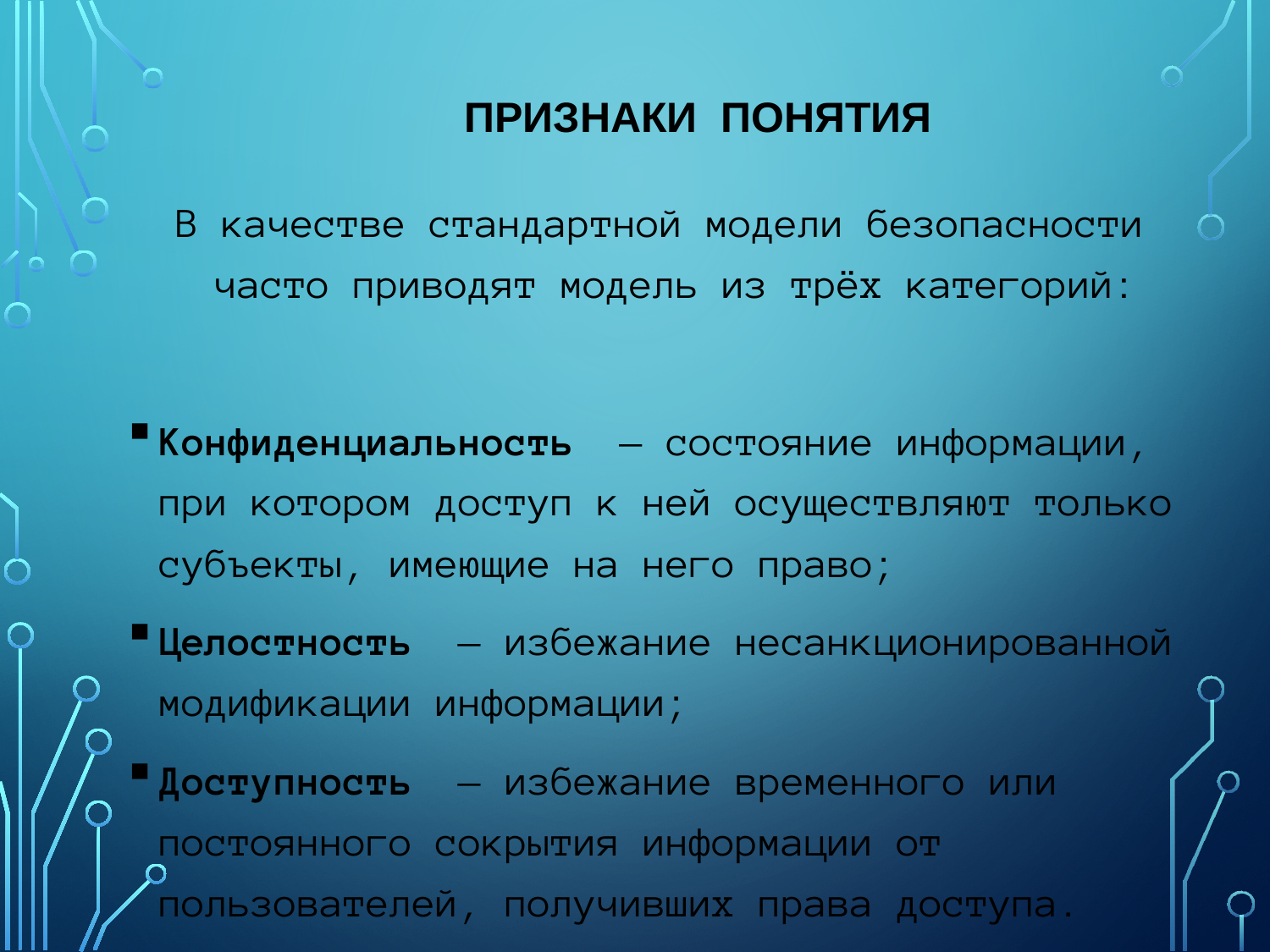

# признаки  Понятия
В качестве стандартной модели безопасности часто приводят модель из трёх категорий:

Конфиденциальность  — состояние информации, при котором доступ к ней осуществляют только субъекты, имеющие на него право;
Целостность  — избежание несанкционированной модификации информации;
Доступность  — избежание временного или постоянного сокрытия информации от пользователей, получивших права доступа.